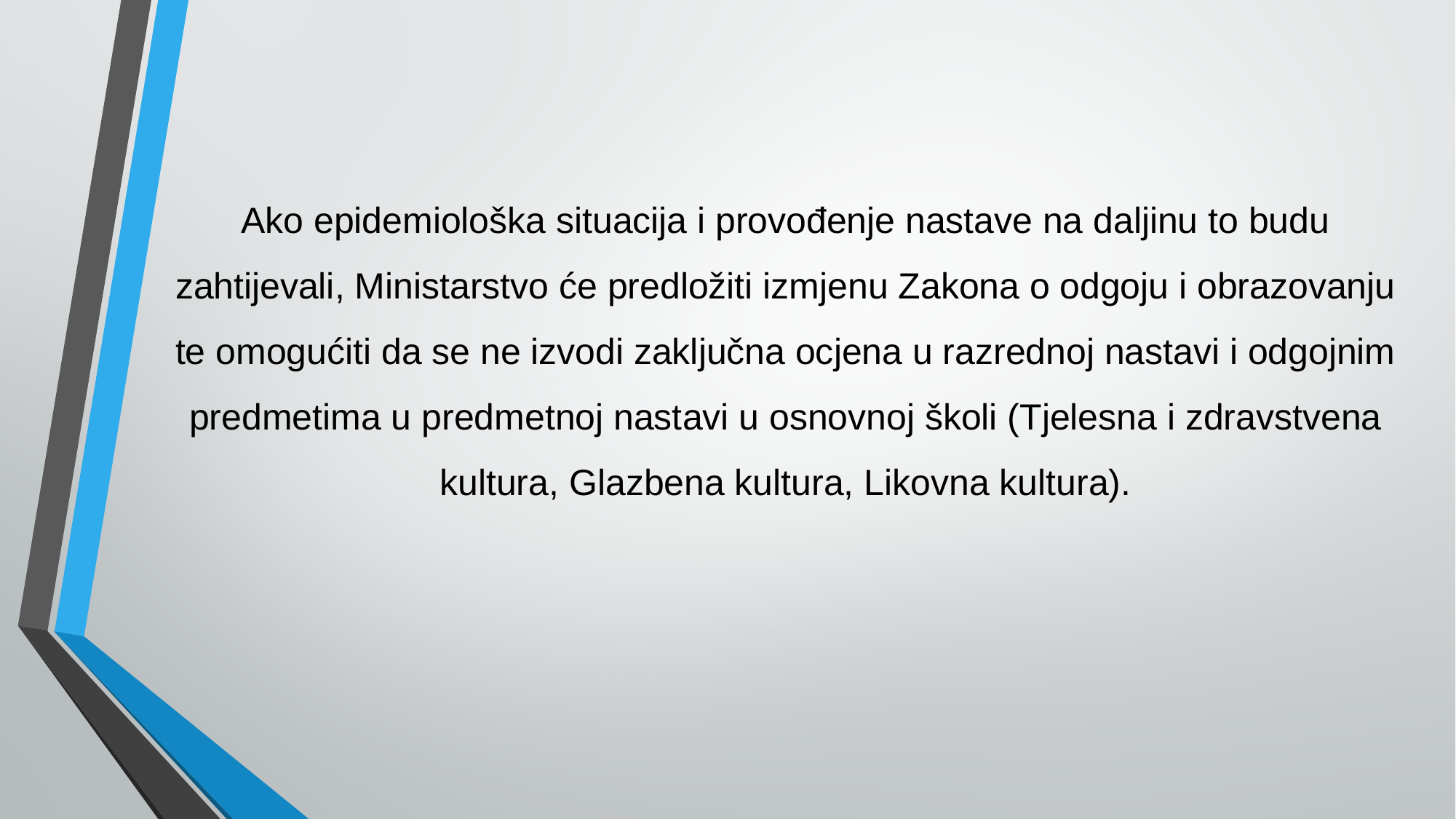

Ako epidemiološka situacija i provođenje nastave na daljinu to budu zahtijevali, Ministarstvo će predložiti izmjenu Zakona o odgoju i obrazovanju te omogućiti da se ne izvodi zaključna ocjena u razrednoj nastavi i odgojnim predmetima u predmetnoj nastavi u osnovnoj školi (Tjelesna i zdravstvena kultura, Glazbena kultura, Likovna kultura).